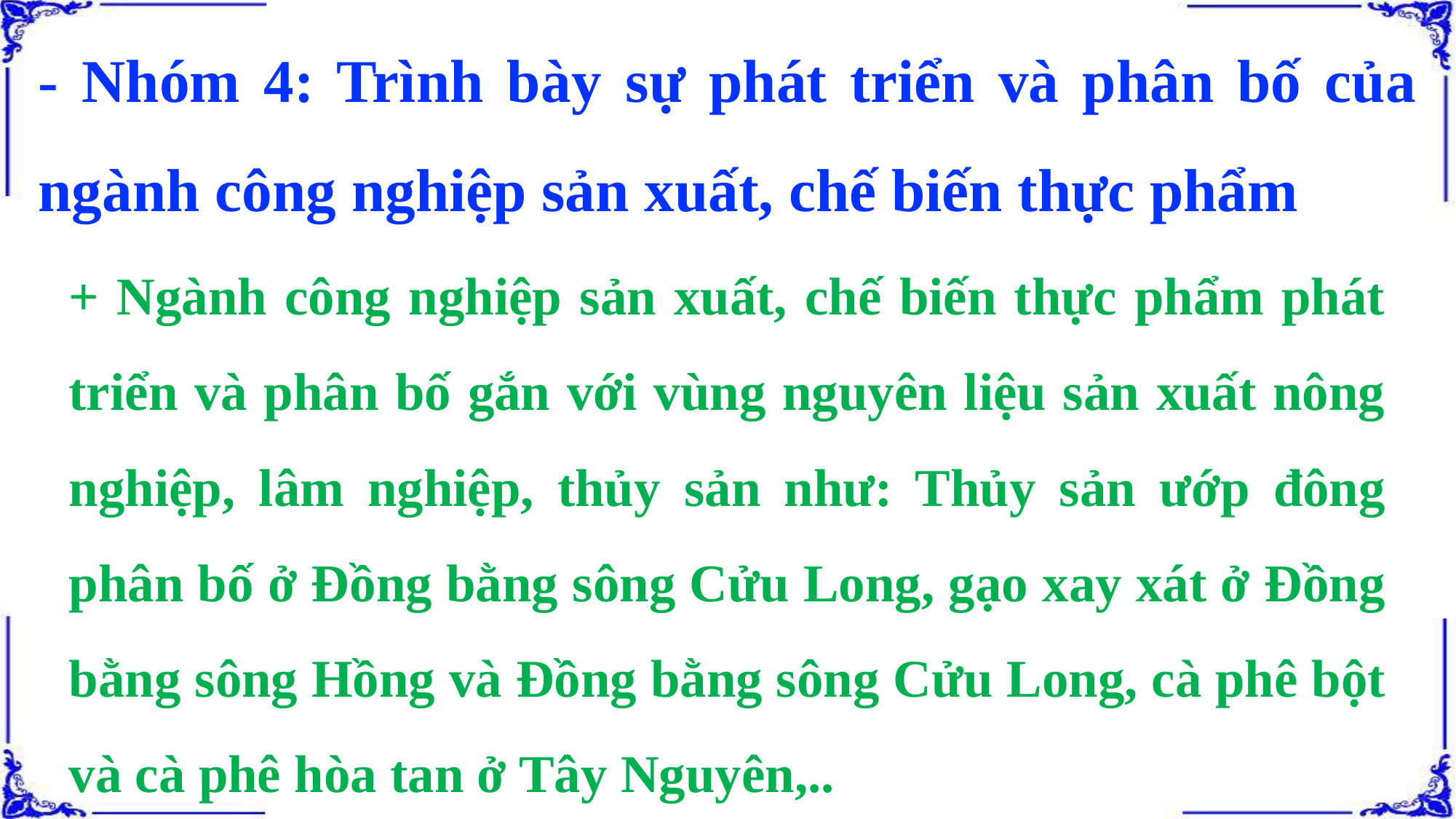

- Nhóm 4: Trình bày sự phát triển và phân bố của ngành công nghiệp sản xuất, chế biến thực phẩm
+ Ngành công nghiệp sản xuất, chế biến thực phẩm phát triển và phân bố gắn với vùng nguyên liệu sản xuất nông nghiệp, lâm nghiệp, thủy sản như: Thủy sản ướp đông phân bố ở Đồng bằng sông Cửu Long, gạo xay xát ở Đồng bằng sông Hồng và Đồng bằng sông Cửu Long, cà phê bột và cà phê hòa tan ở Tây Nguyên,..